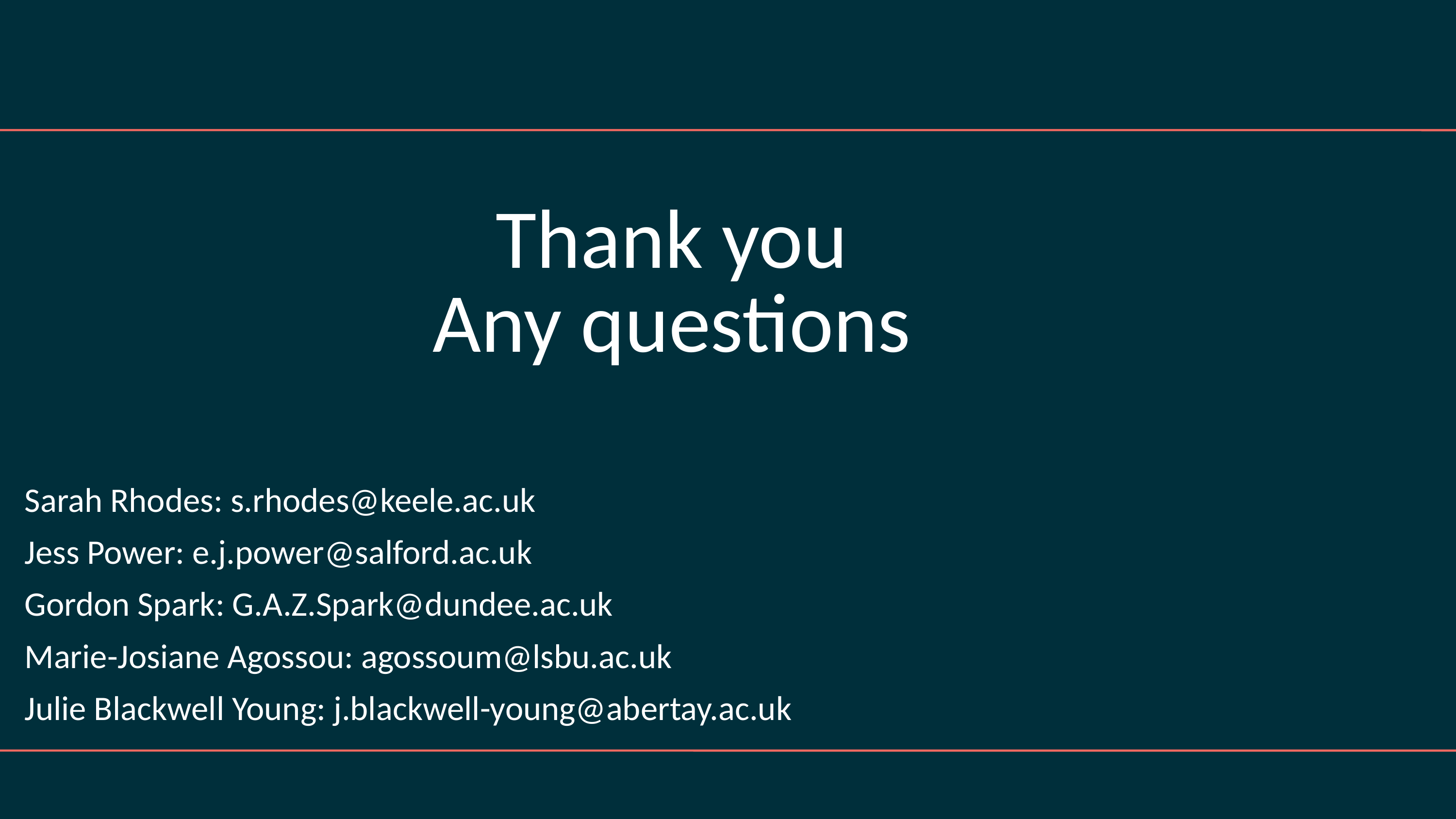

Thank you
Any questions
Sarah Rhodes: s.rhodes@keele.ac.uk
Jess Power: e.j.power@salford.ac.uk
Gordon Spark: G.A.Z.Spark@dundee.ac.uk
Marie-Josiane Agossou: agossoum@lsbu.ac.uk
Julie Blackwell Young: j.blackwell-young@abertay.ac.uk